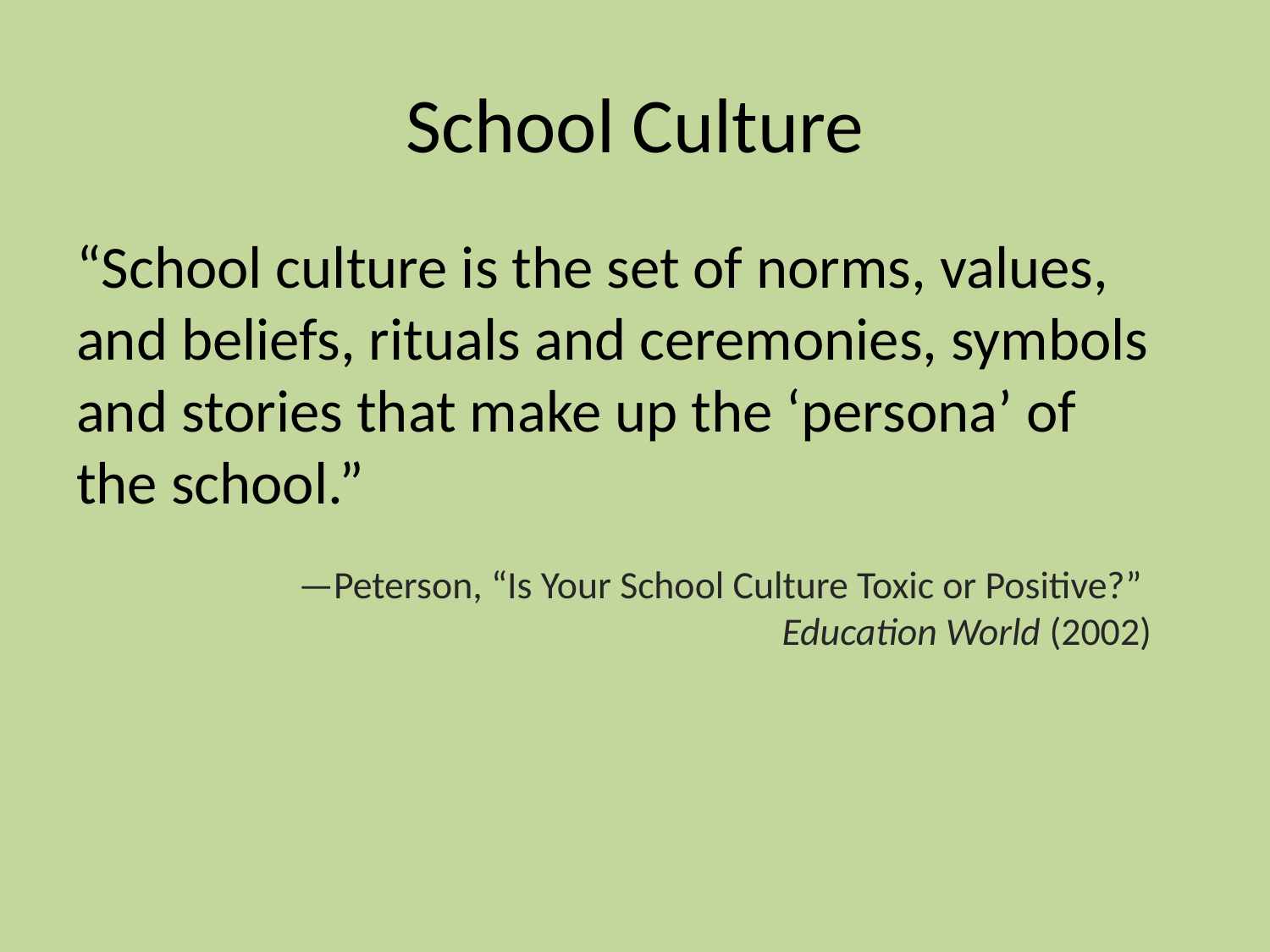

# School Culture
“School culture is the set of norms, values, and beliefs, rituals and ceremonies, symbols and stories that make up the ‘persona’ of the school.”

—Peterson, “Is Your School Culture Toxic or Positive?”
Education World (2002)